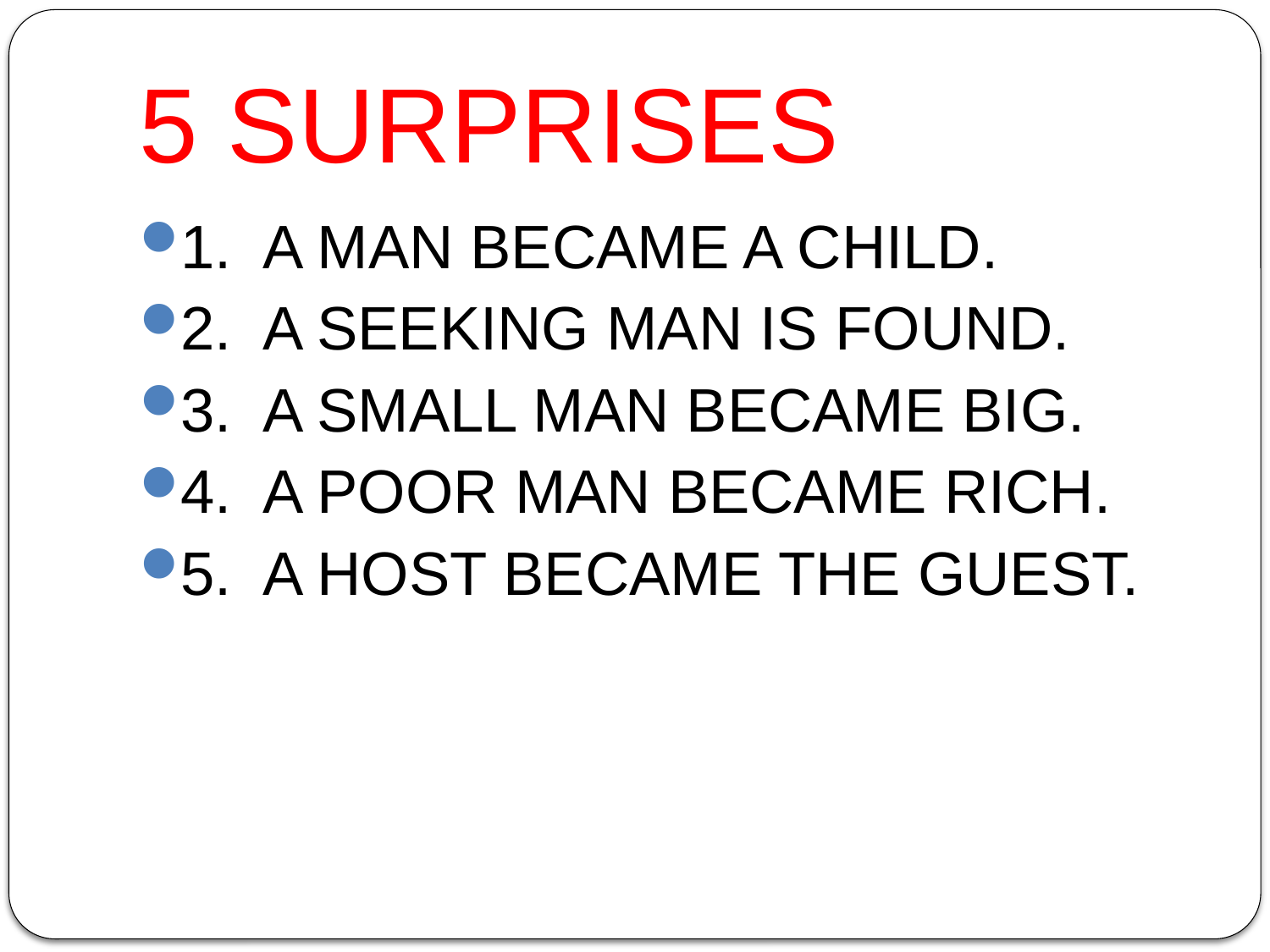

# 5 SURPRISES
1.  A MAN BECAME A CHILD.
2.  A SEEKING MAN IS FOUND.
3.  A SMALL MAN BECAME BIG.
4.  A POOR MAN BECAME RICH.
5.  A HOST BECAME THE GUEST.